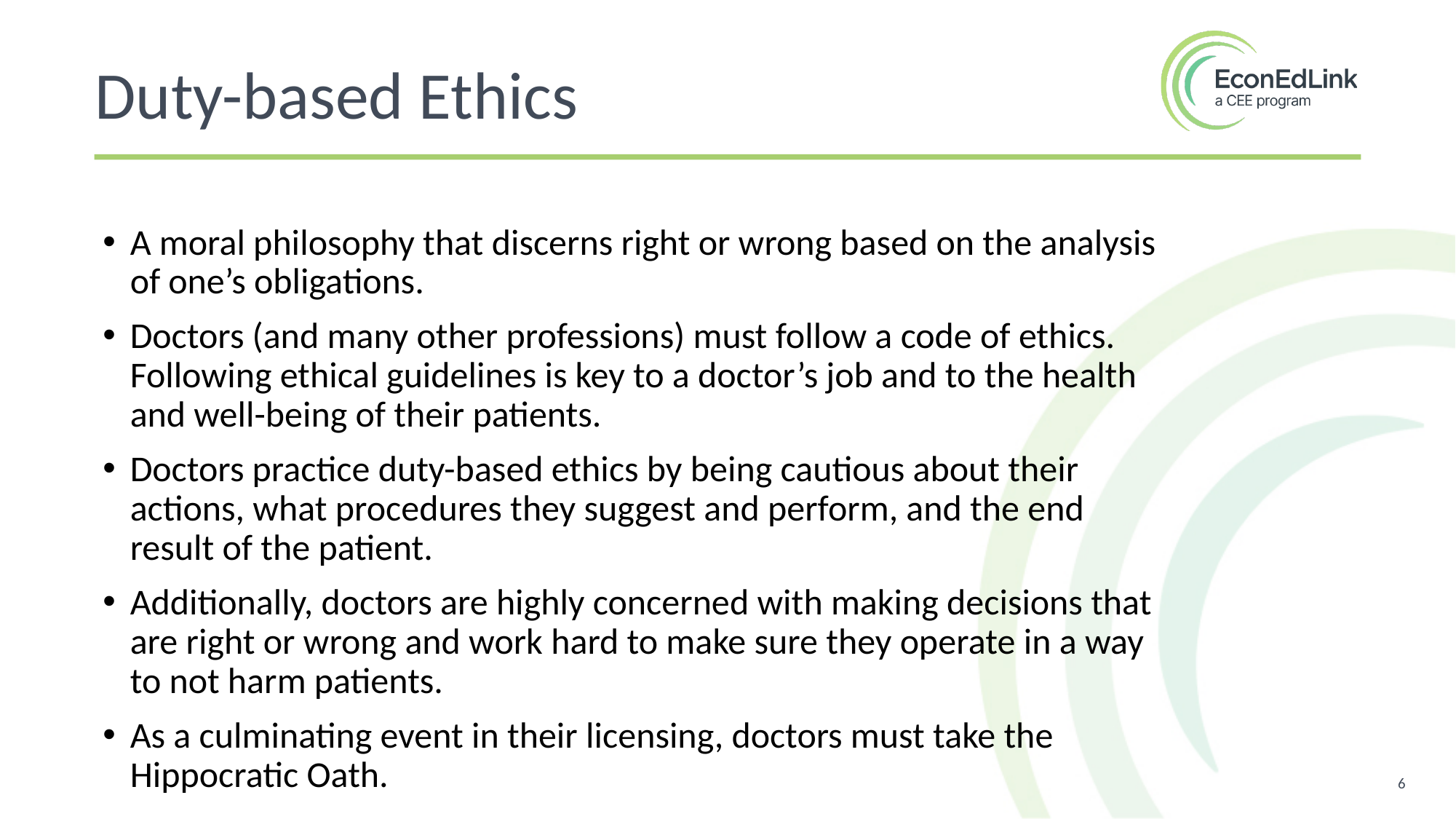

Duty-based Ethics
A moral philosophy that discerns right or wrong based on the analysis of one’s obligations.
Doctors (and many other professions) must follow a code of ethics. Following ethical guidelines is key to a doctor’s job and to the health and well-being of their patients.
Doctors practice duty-based ethics by being cautious about their actions, what procedures they suggest and perform, and the end result of the patient.
Additionally, doctors are highly concerned with making decisions that are right or wrong and work hard to make sure they operate in a way to not harm patients.
As a culminating event in their licensing, doctors must take the Hippocratic Oath.

6